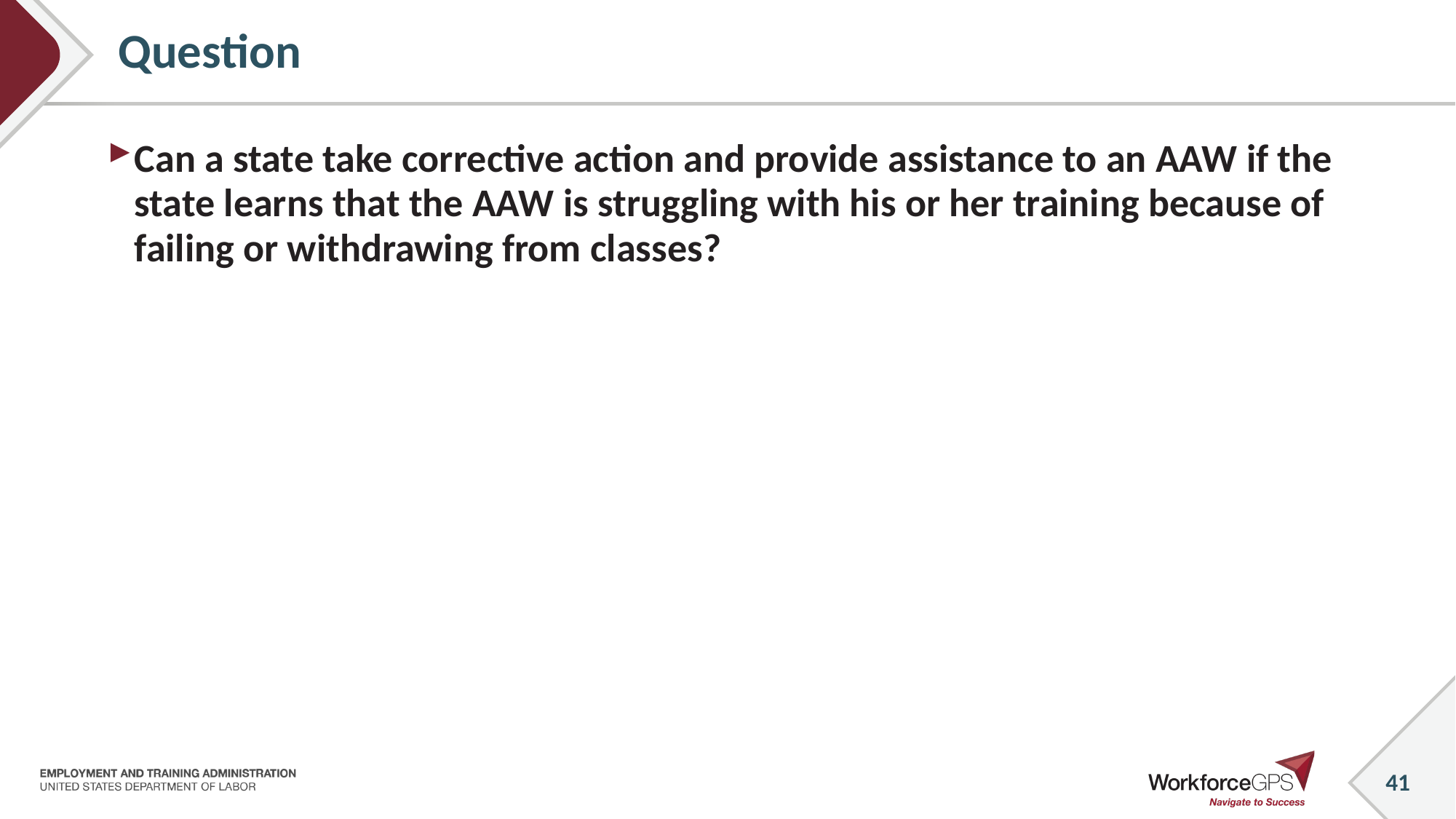

41
# Question
Can a state take corrective action and provide assistance to an AAW if the state learns that the AAW is struggling with his or her training because of failing or withdrawing from classes?